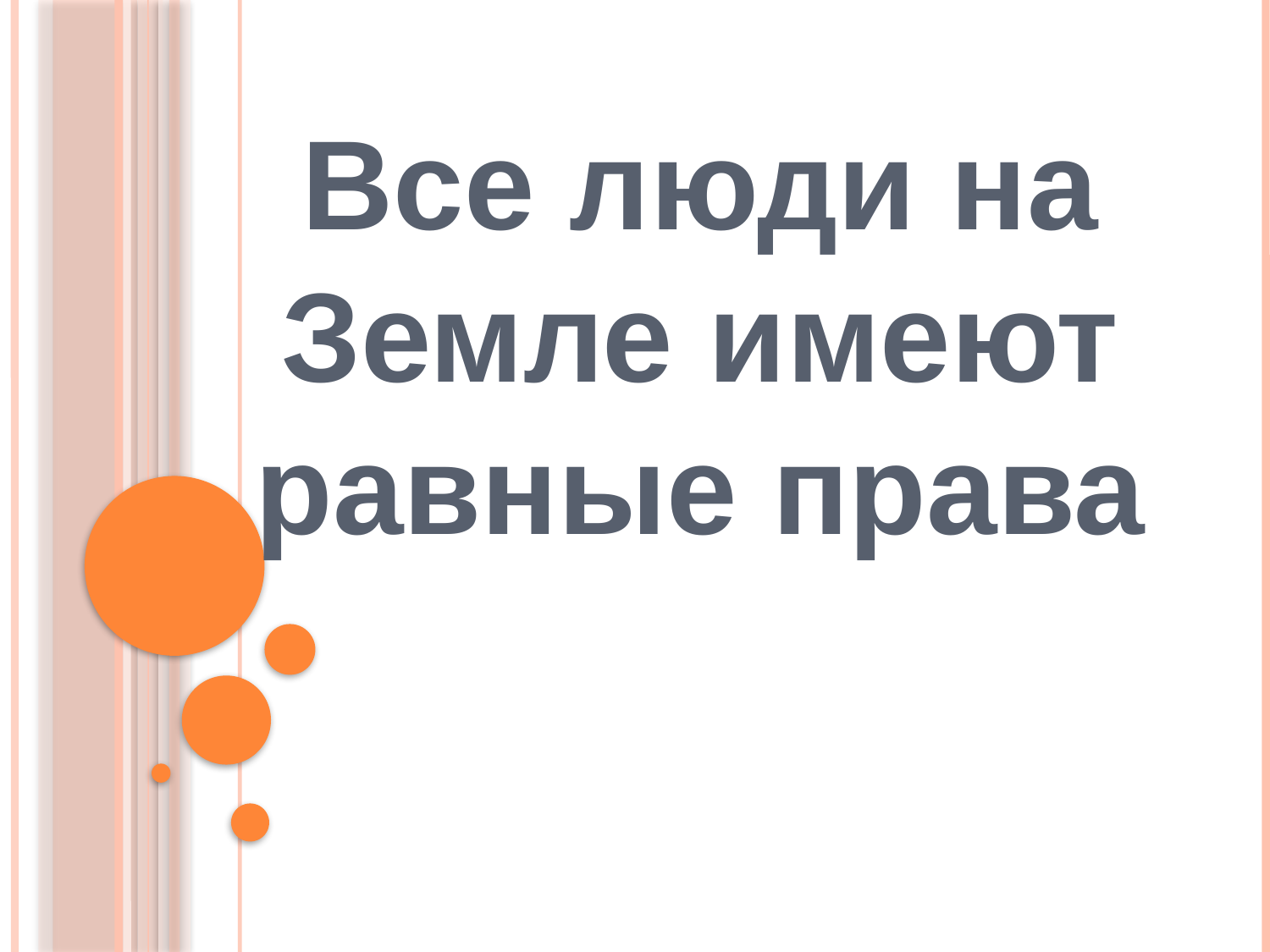

Все люди на Земле имеют равные права